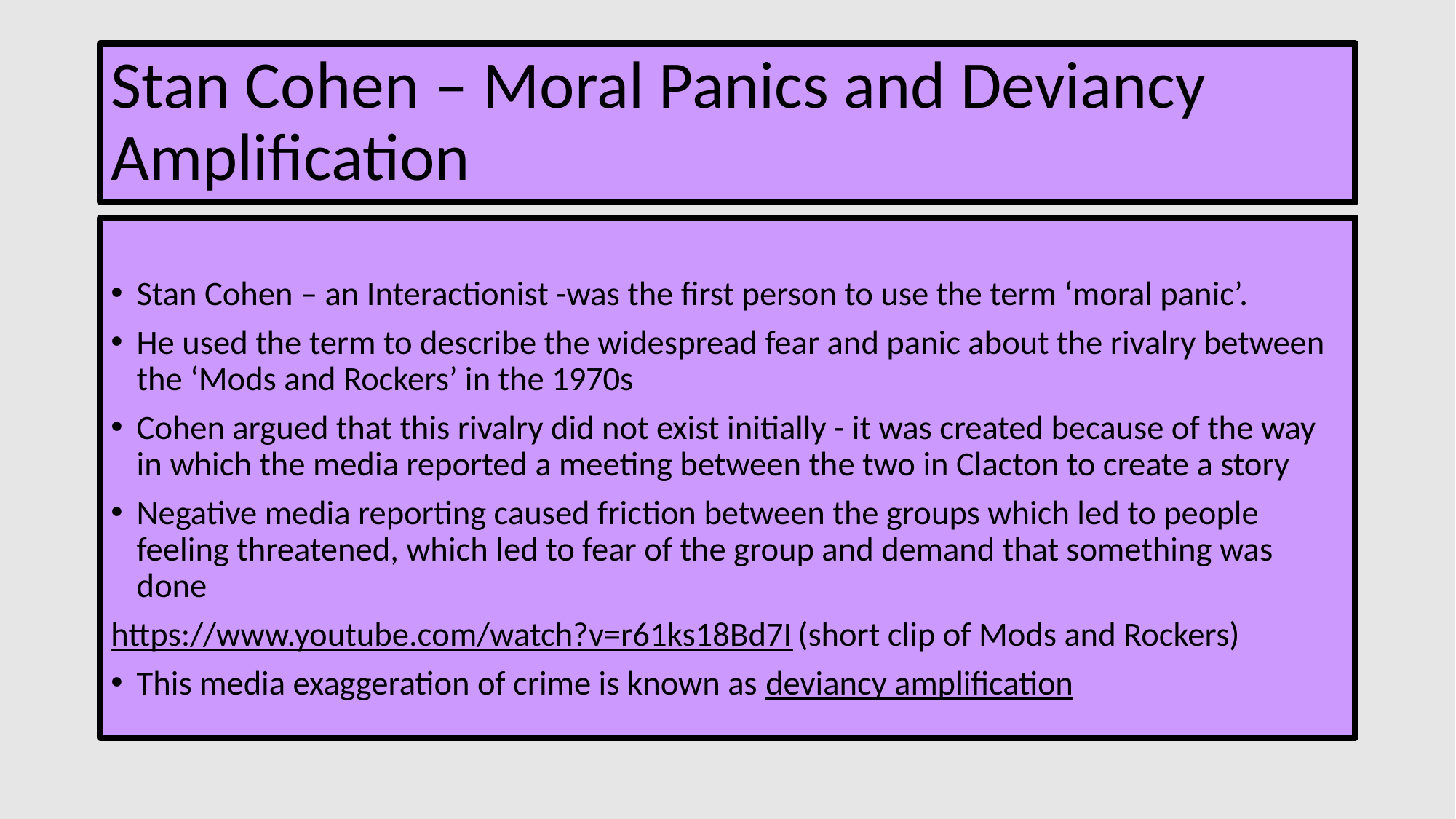

# Stan Cohen – Moral Panics and Deviancy Amplification

Stan Cohen – an Interactionist -was the first person to use the term ‘moral panic’.
He used the term to describe the widespread fear and panic about the rivalry between the ‘Mods and Rockers’ in the 1970s
Cohen argued that this rivalry did not exist initially - it was created because of the way in which the media reported a meeting between the two in Clacton to create a story
Negative media reporting caused friction between the groups which led to people feeling threatened, which led to fear of the group and demand that something was done
https://www.youtube.com/watch?v=r61ks18Bd7I (short clip of Mods and Rockers)
This media exaggeration of crime is known as deviancy amplification